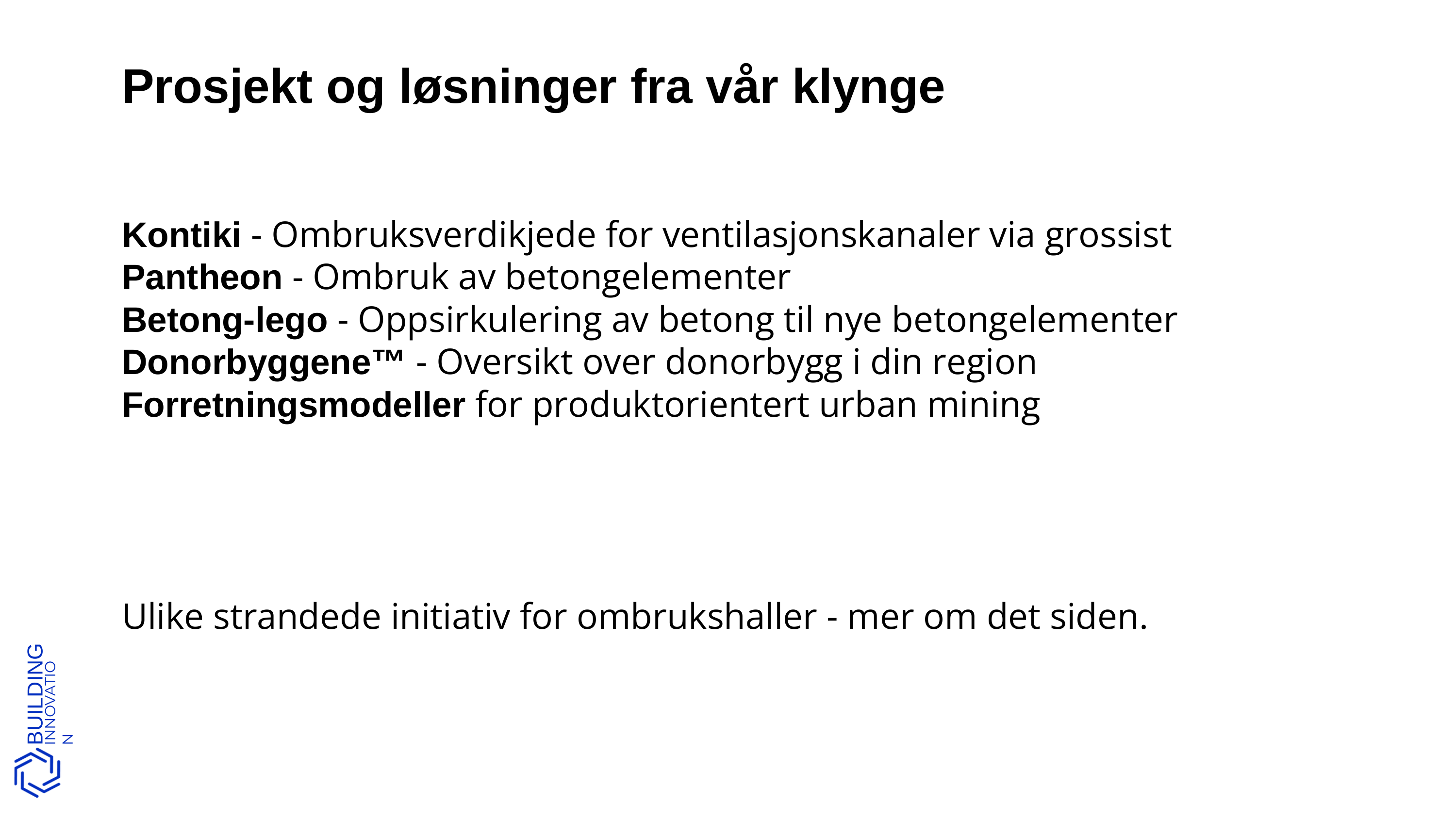

Prosjekt og løsninger fra vår klynge
Kontiki - Ombruksverdikjede for ventilasjonskanaler via grossist
Pantheon - Ombruk av betongelementer
Betong-lego - Oppsirkulering av betong til nye betongelementer
Donorbyggene™️ - Oversikt over donorbygg i din region
Forretningsmodeller for produktorientert urban mining

Ulike strandede initiativ for ombrukshaller - mer om det siden.

BUILDING
INNOVATION